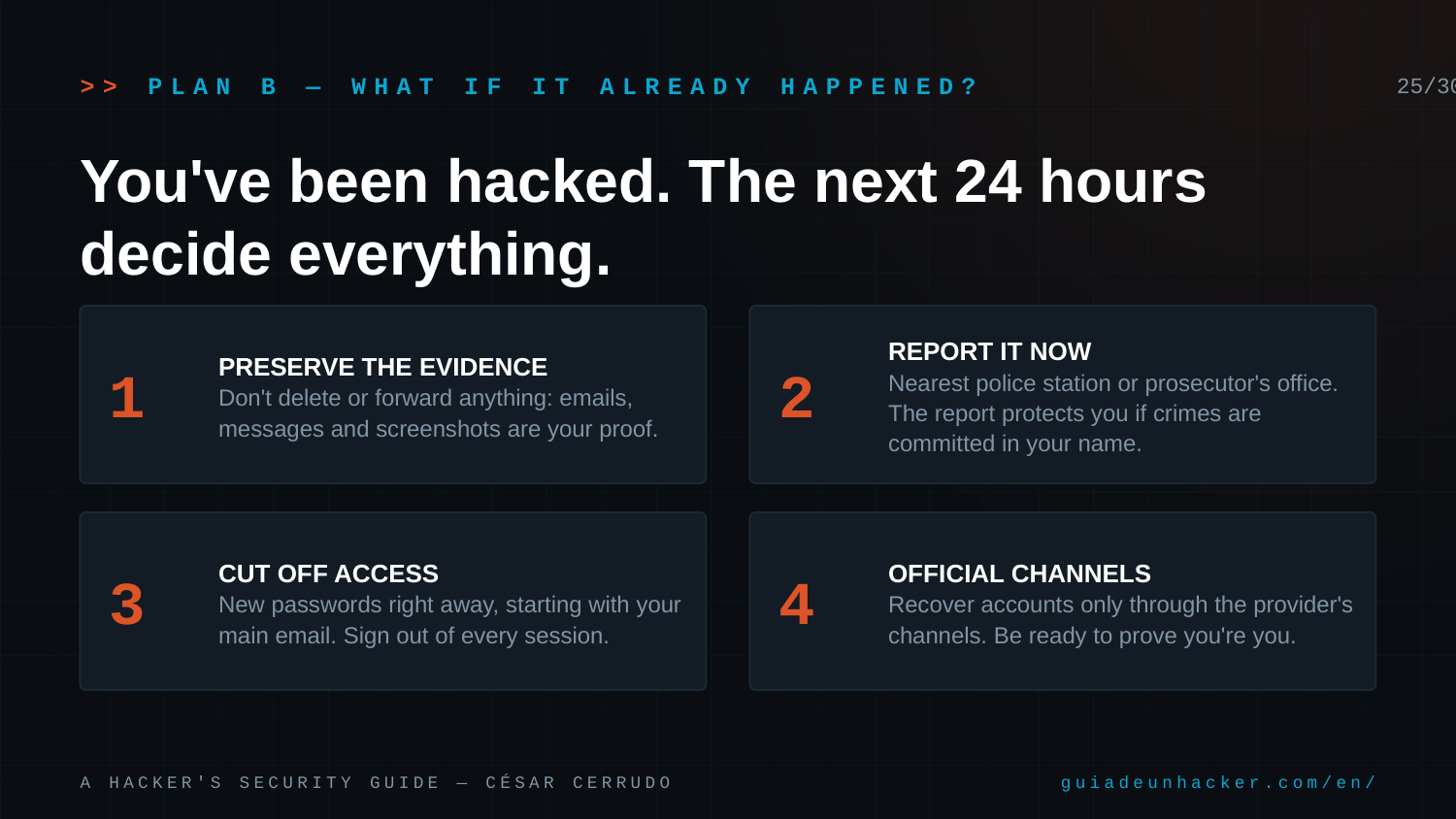

>> PLAN B — WHAT IF IT ALREADY HAPPENED?
25/30
You've been hacked. The next 24 hours decide everything.

PRESERVE THE EVIDENCE
Don't delete or forward anything: emails, messages and screenshots are your proof.
REPORT IT NOW
Nearest police station or prosecutor's office. The report protects you if crimes are committed in your name.
1
2

CUT OFF ACCESS
New passwords right away, starting with your main email. Sign out of every session.
OFFICIAL CHANNELS
Recover accounts only through the provider's channels. Be ready to prove you're you.
3
4
A HACKER'S SECURITY GUIDE — CÉSAR CERRUDO
guiadeunhacker.com/en/